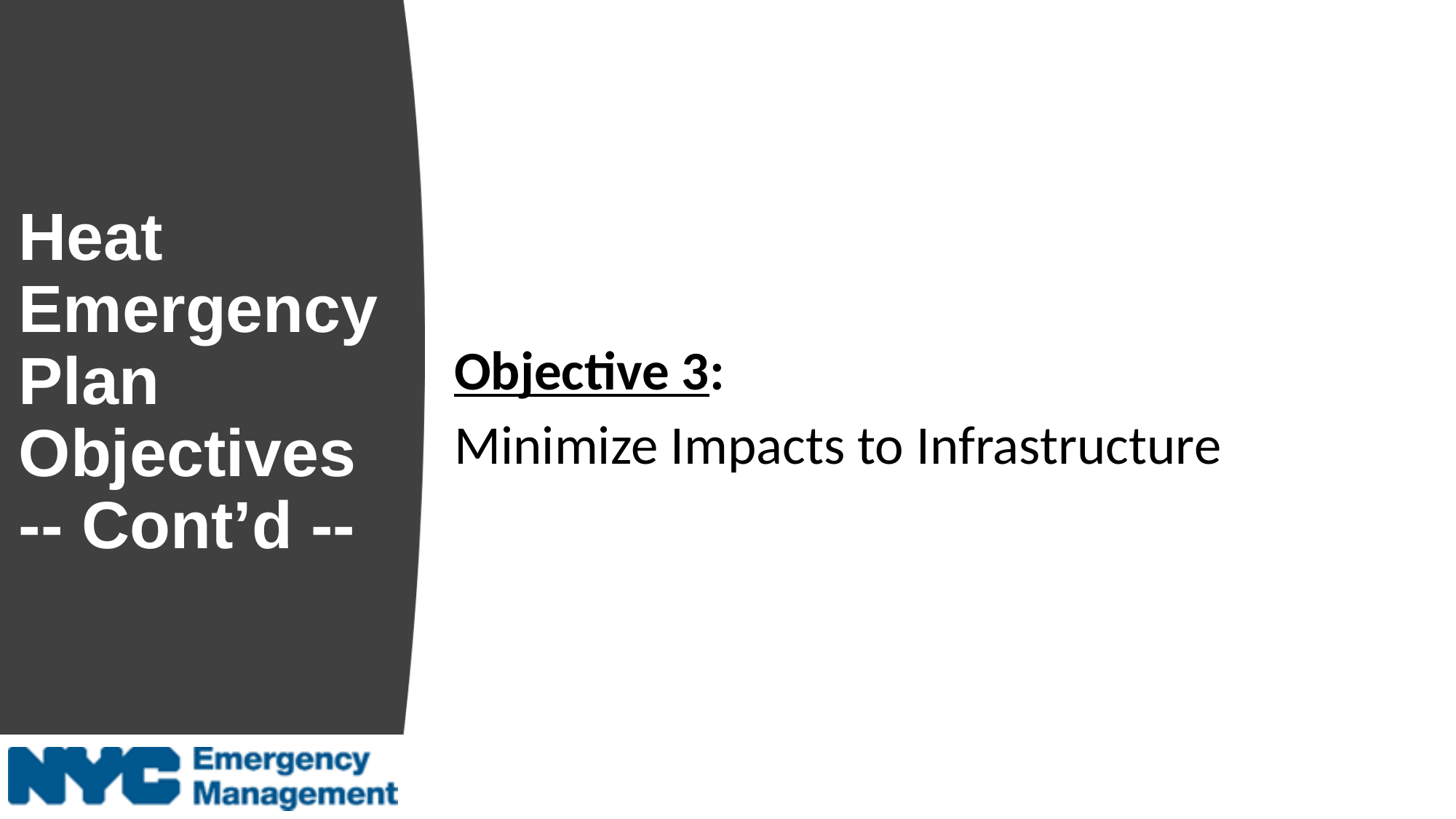

Objective 3:
Minimize Impacts to Infrastructure
# Heat Emergency Plan Objectives -- Cont’d --